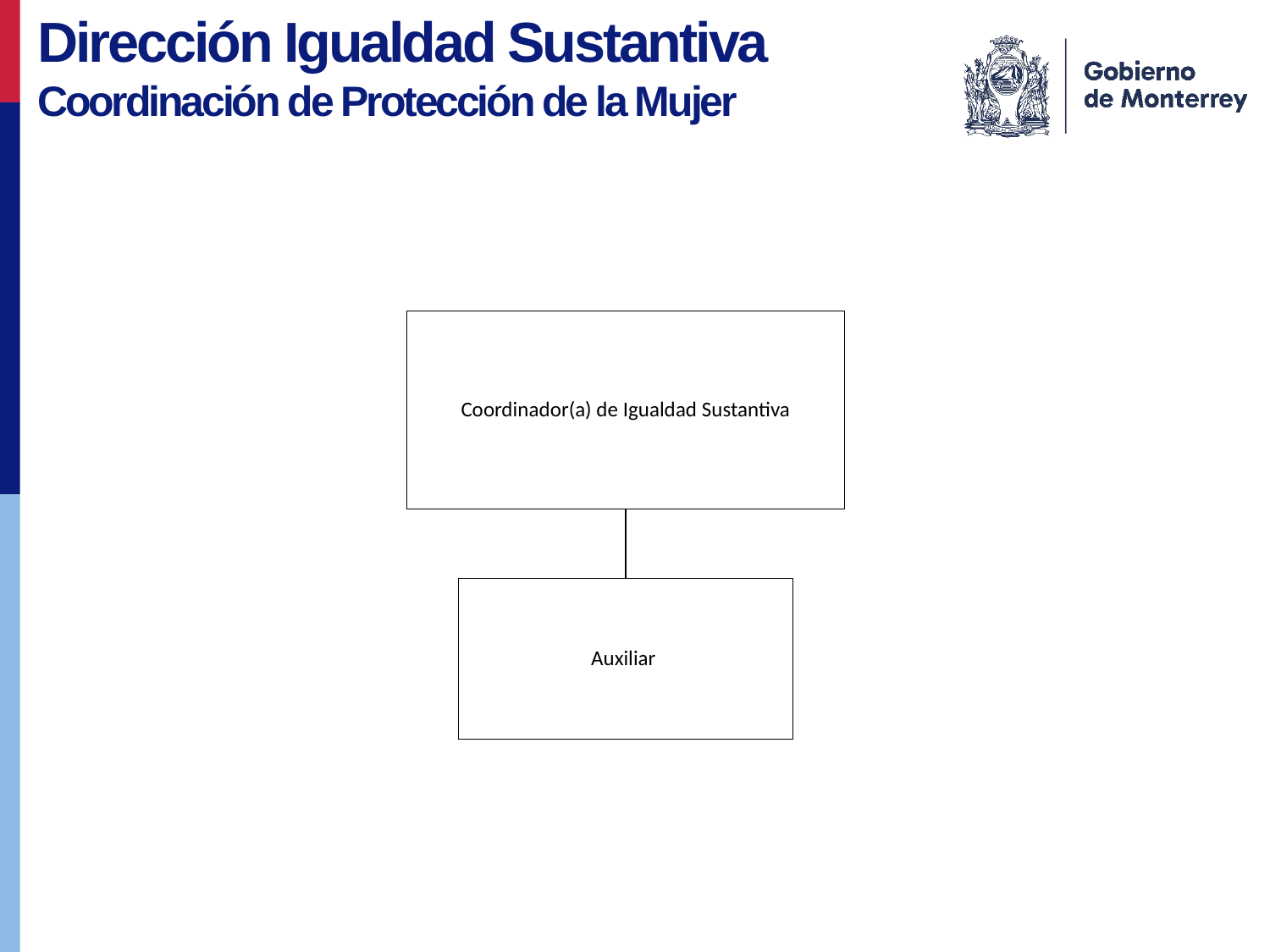

Dirección Igualdad Sustantiva
Coordinación de Protección de la Mujer
Coordinador(a) de Igualdad Sustantiva
Auxiliar